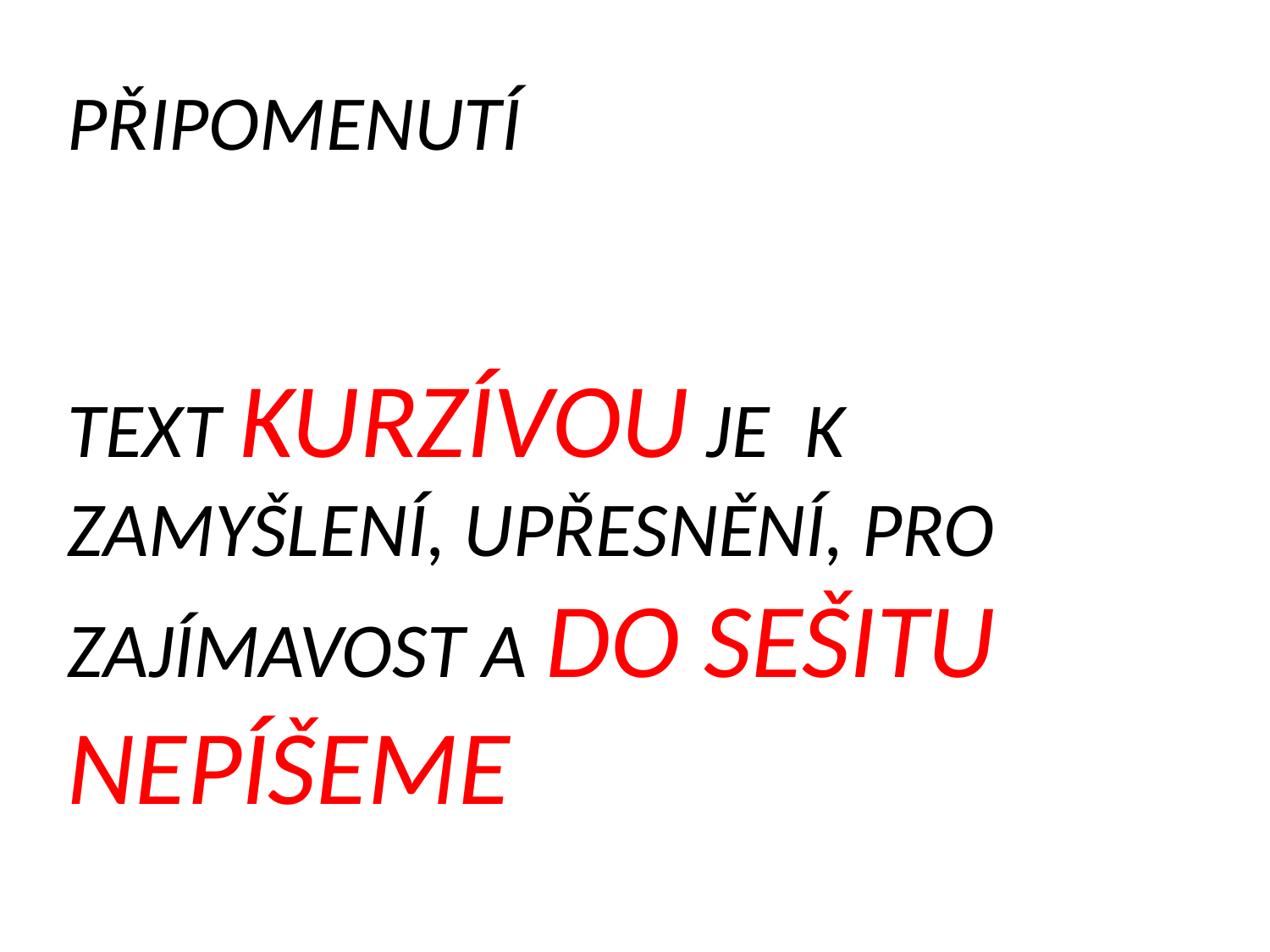

PŘIPOMENUTÍ

TEXT KURZÍVOU JE  K ZAMYŠLENÍ, UPŘESNĚNÍ, PRO ZAJÍMAVOST A DO SEŠITU  NEPÍŠEME